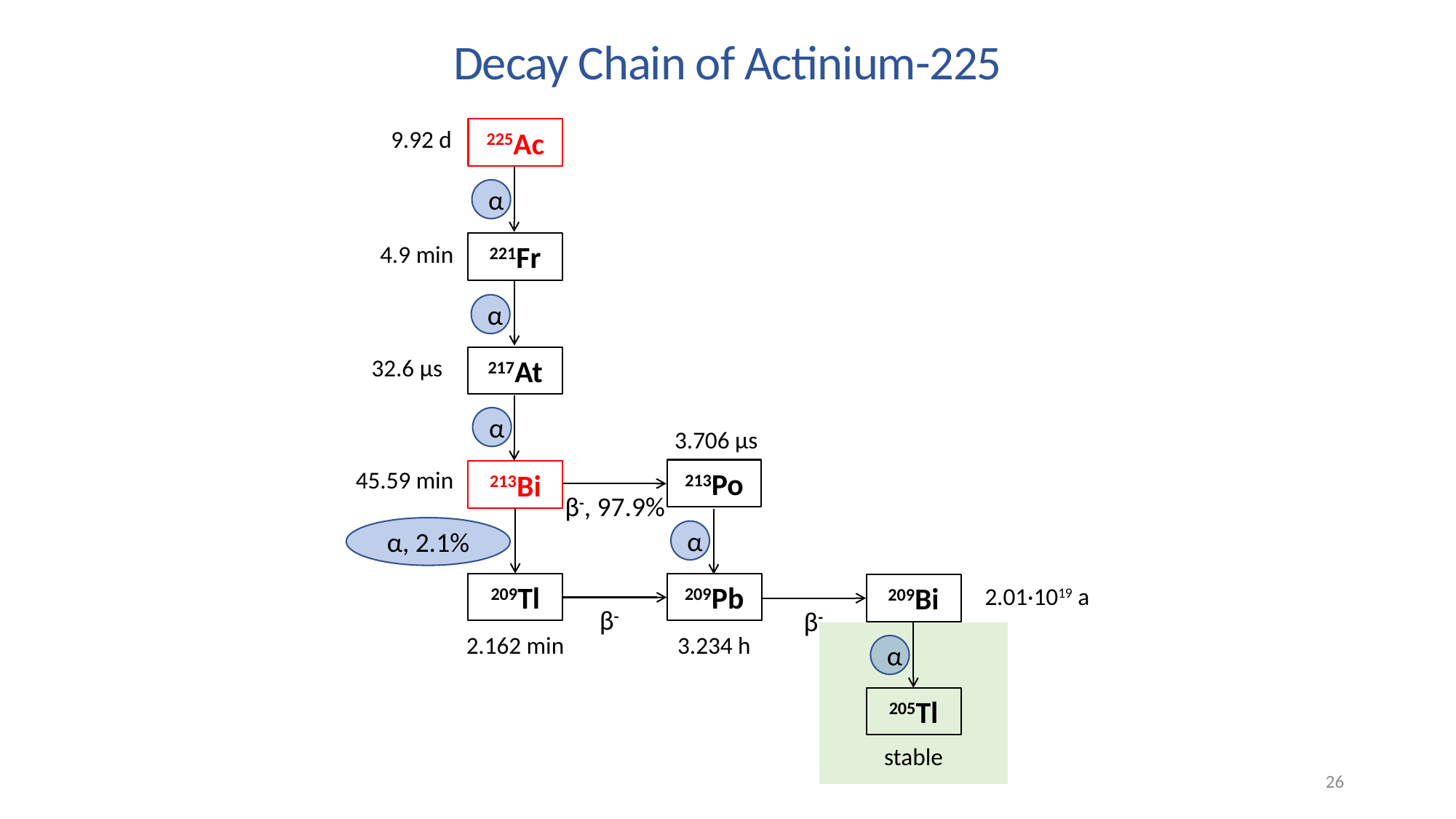

Decay Chain of Actinium-225
225Ac
9.92 d
221Fr
4.9 min
217At
32.6 µs
3.706 µs
45.59 min
213Po
213Bi
β-, 97.9%
209Pb
209Tl
209Bi
2.01·1019 a
β-
β-

2.162 min
3.234 h
205Tl
stable
α
α
α
α, 2.1%
α
α
26